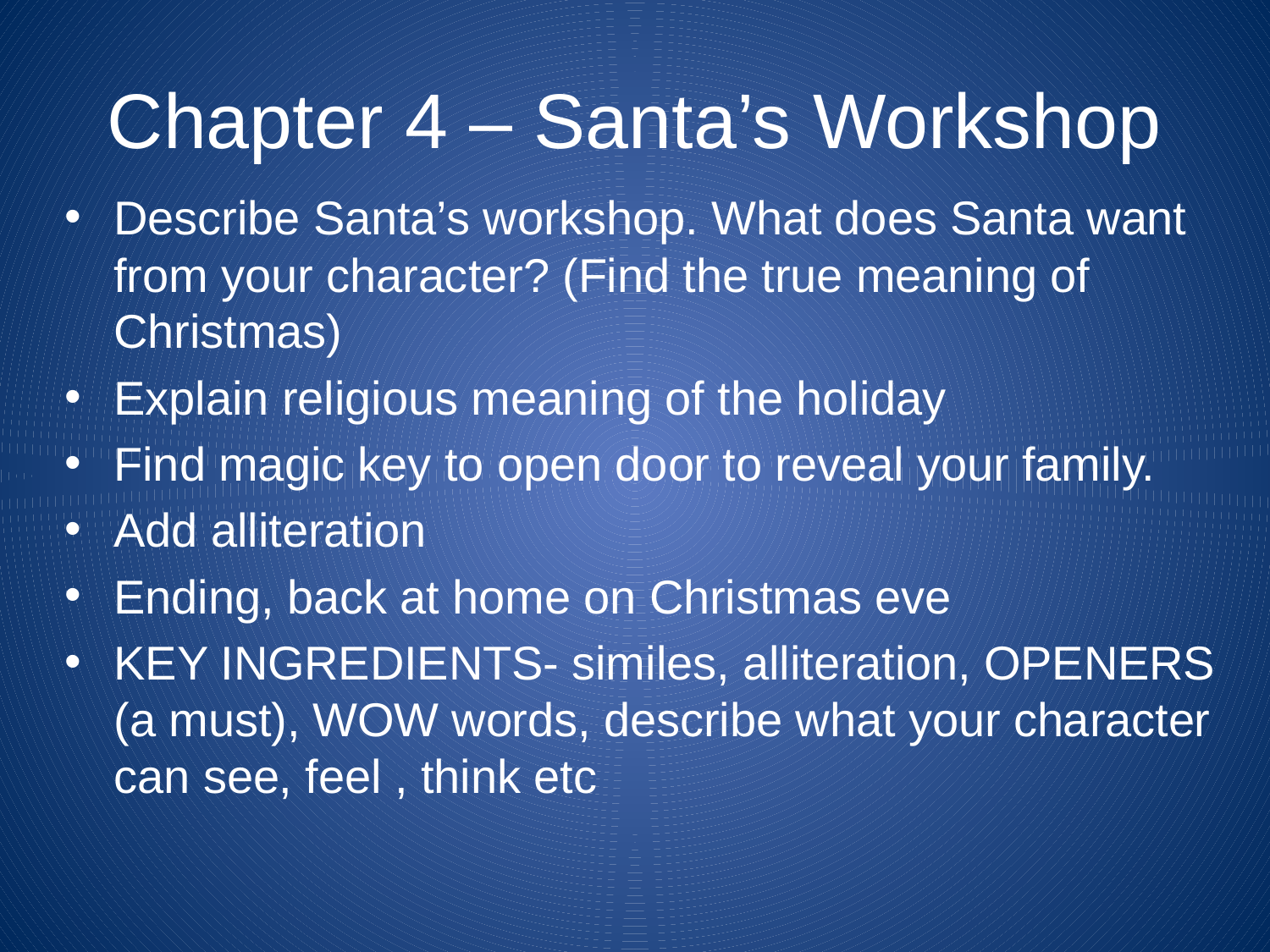

# Chapter 4 – Santa’s Workshop
Describe Santa’s workshop. What does Santa want from your character? (Find the true meaning of Christmas)
Explain religious meaning of the holiday
Find magic key to open door to reveal your family.
Add alliteration
Ending, back at home on Christmas eve
KEY INGREDIENTS- similes, alliteration, OPENERS (a must), WOW words, describe what your character can see, feel , think etc